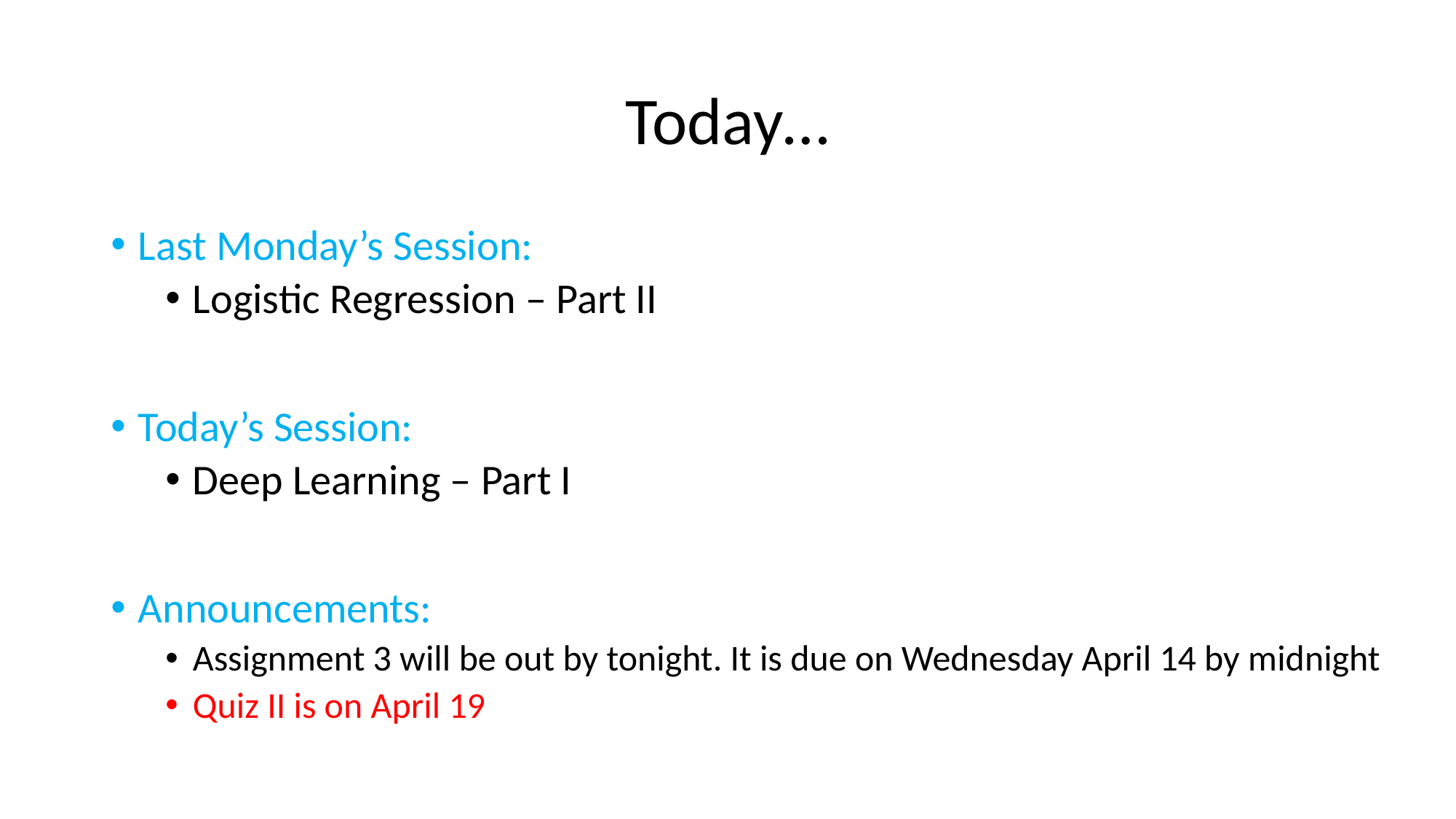

# Today…
Last Monday’s Session:
Logistic Regression – Part II

Today’s Session:
Deep Learning – Part I

Announcements:
Assignment 3 will be out by tonight. It is due on Wednesday April 14 by midnight
Quiz II is on April 19